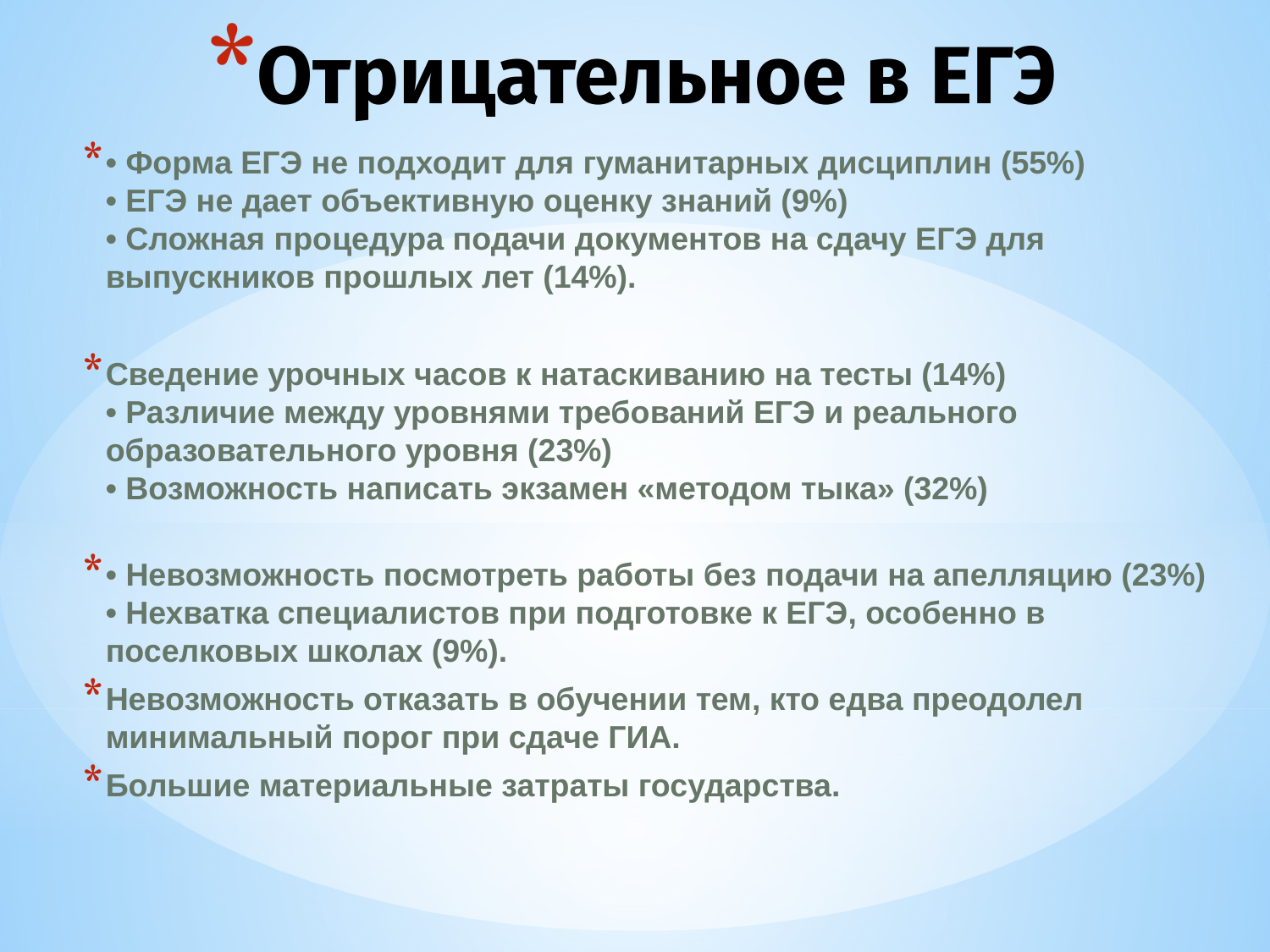

# Отрицательное в ЕГЭ
• Форма ЕГЭ не подходит для гуманитарных дисциплин (55%)
• ЕГЭ не дает объективную оценку знаний (9%)
• Сложная процедура подачи документов на сдачу ЕГЭ для выпускников прошлых лет (14%).

Сведение урочных часов к натаскиванию на тесты (14%)
• Различие между уровнями требований ЕГЭ и реального образовательного уровня (23%)
• Возможность написать экзамен «методом тыка» (32%)
• Невозможность посмотреть работы без подачи на апелляцию (23%)
• Нехватка специалистов при подготовке к ЕГЭ, особенно в поселковых школах (9%).
Невозможность отказать в обучении тем, кто едва преодолел минимальный порог при сдаче ГИА.
Большие материальные затраты государства.